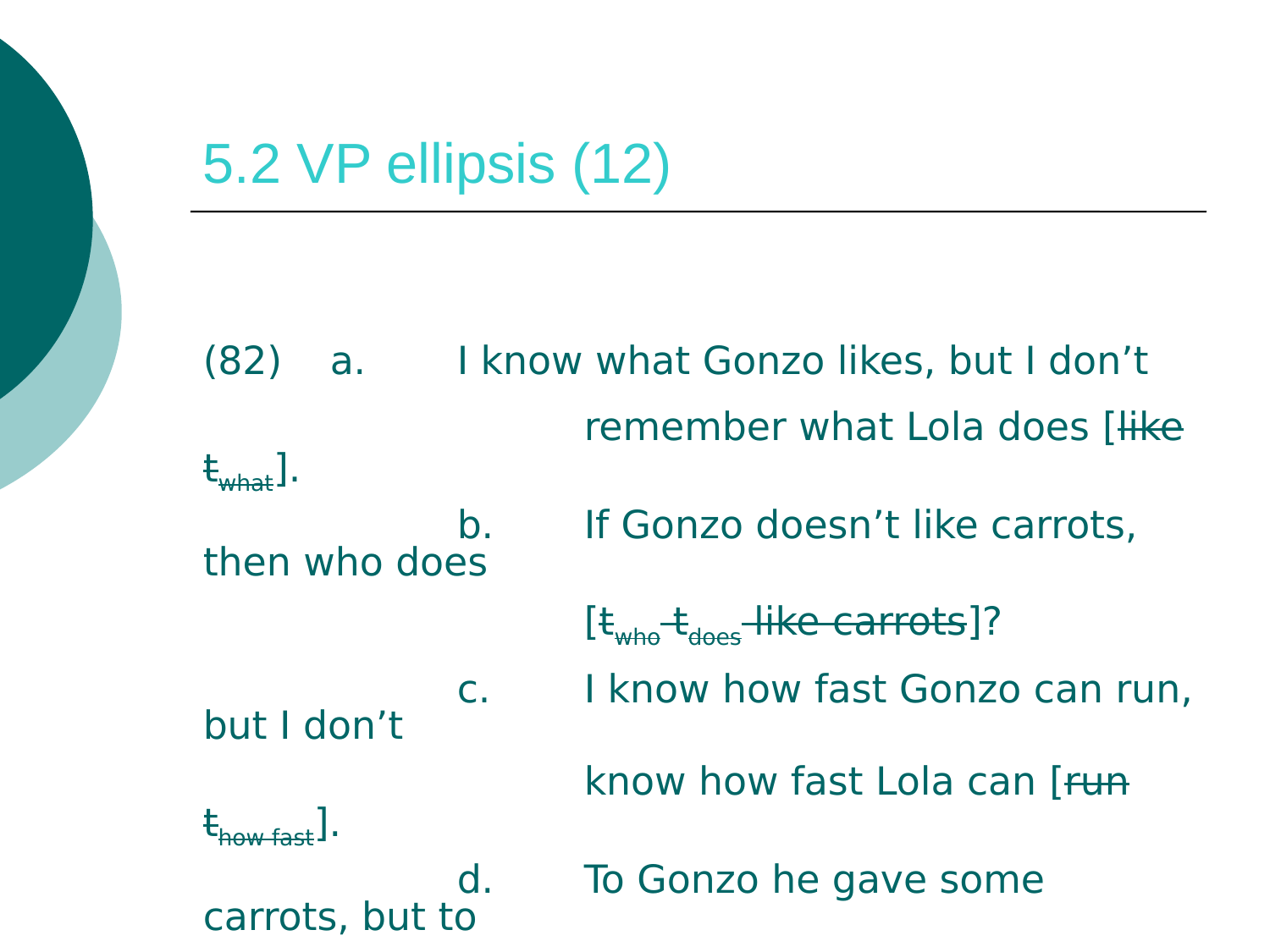

# 5.2 VP ellipsis (12)
(82)	a.	I know what Gonzo likes, but I don’t
	 		remember what Lola does [like twhat].
		b.	If Gonzo doesn’t like carrots, then who does
	 		[twho tdoes like carrots]?
		c.	I know how fast Gonzo can run, but I don’t
 			know how fast Lola can [run thow fast].
		d.	To Gonzo he gave some carrots, but to
 			Lola he didn’t [give carrots tto Lola].